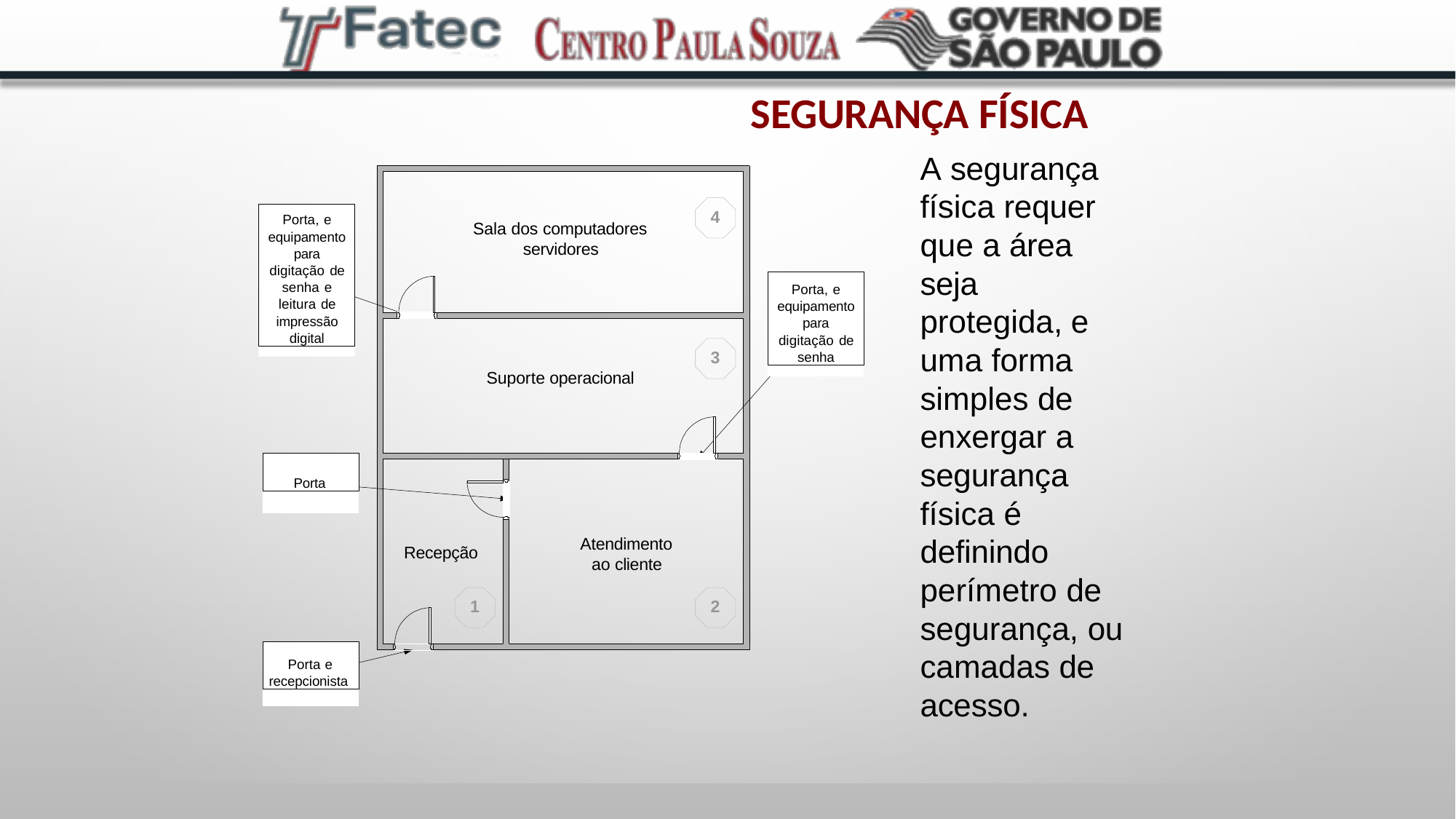

# Segurança física
A segurança física requer que a área seja protegida, e uma forma simples de enxergar a segurança física é definindo perímetro de segurança, ou camadas de acesso.

Porta, e equipamento para digitação de senha e leitura de impressão digital
4
Sala dos computadores servidores

Porta, e equipamento para digitação de senha

3
Suporte operacional

Porta
Atendimento ao cliente
Recepção

1
2

Porta e recepcionista
70